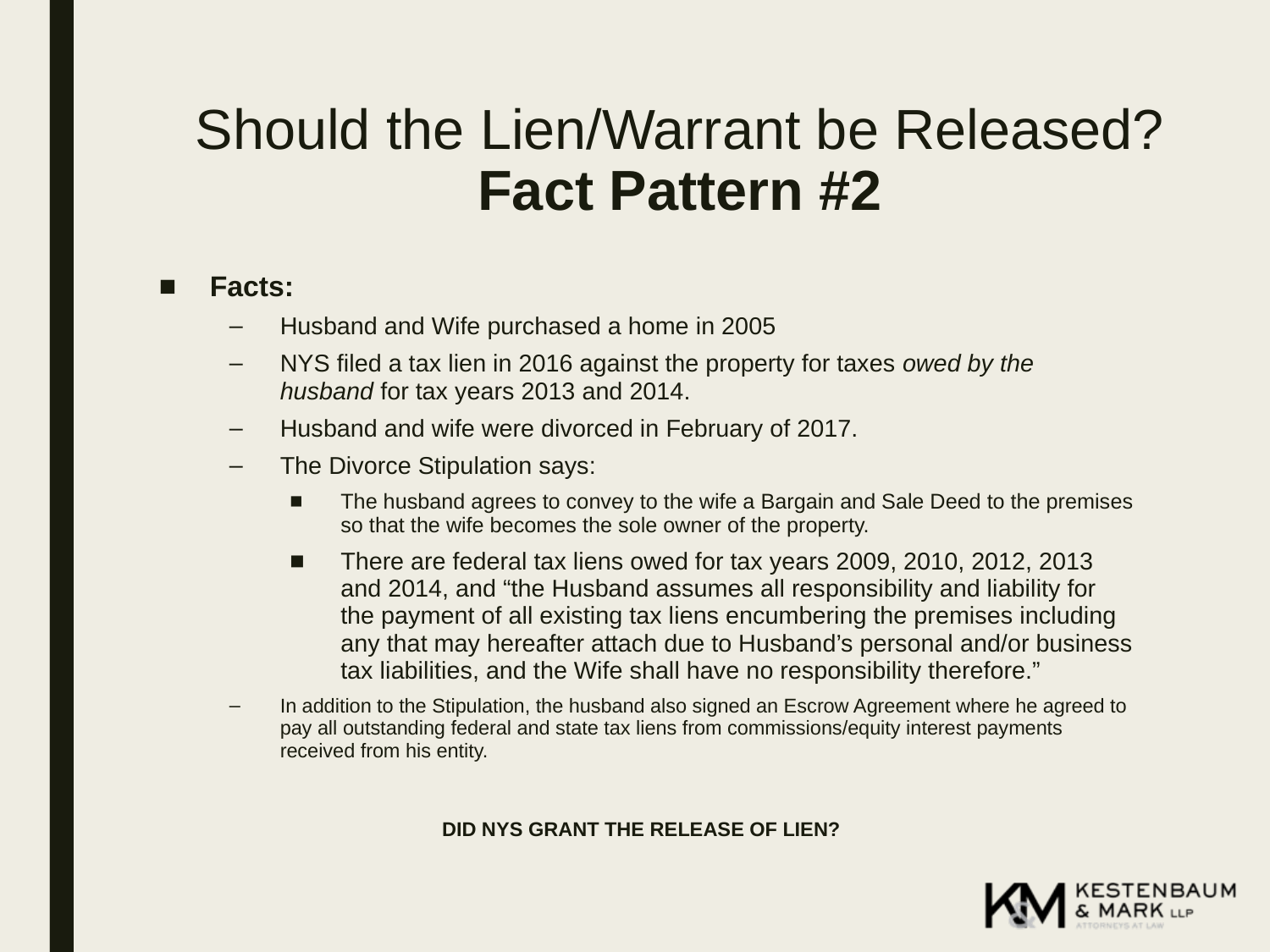

# Should the Lien/Warrant be Released? Fact Pattern #2
Facts:
Husband and Wife purchased a home in 2005
NYS filed a tax lien in 2016 against the property for taxes owed by the husband for tax years 2013 and 2014.
Husband and wife were divorced in February of 2017.
The Divorce Stipulation says:
The husband agrees to convey to the wife a Bargain and Sale Deed to the premises so that the wife becomes the sole owner of the property.
There are federal tax liens owed for tax years 2009, 2010, 2012, 2013 and 2014, and “the Husband assumes all responsibility and liability for the payment of all existing tax liens encumbering the premises including any that may hereafter attach due to Husband’s personal and/or business tax liabilities, and the Wife shall have no responsibility therefore.”
In addition to the Stipulation, the husband also signed an Escrow Agreement where he agreed to pay all outstanding federal and state tax liens from commissions/equity interest payments received from his entity.

DID NYS GRANT THE RELEASE OF LIEN?